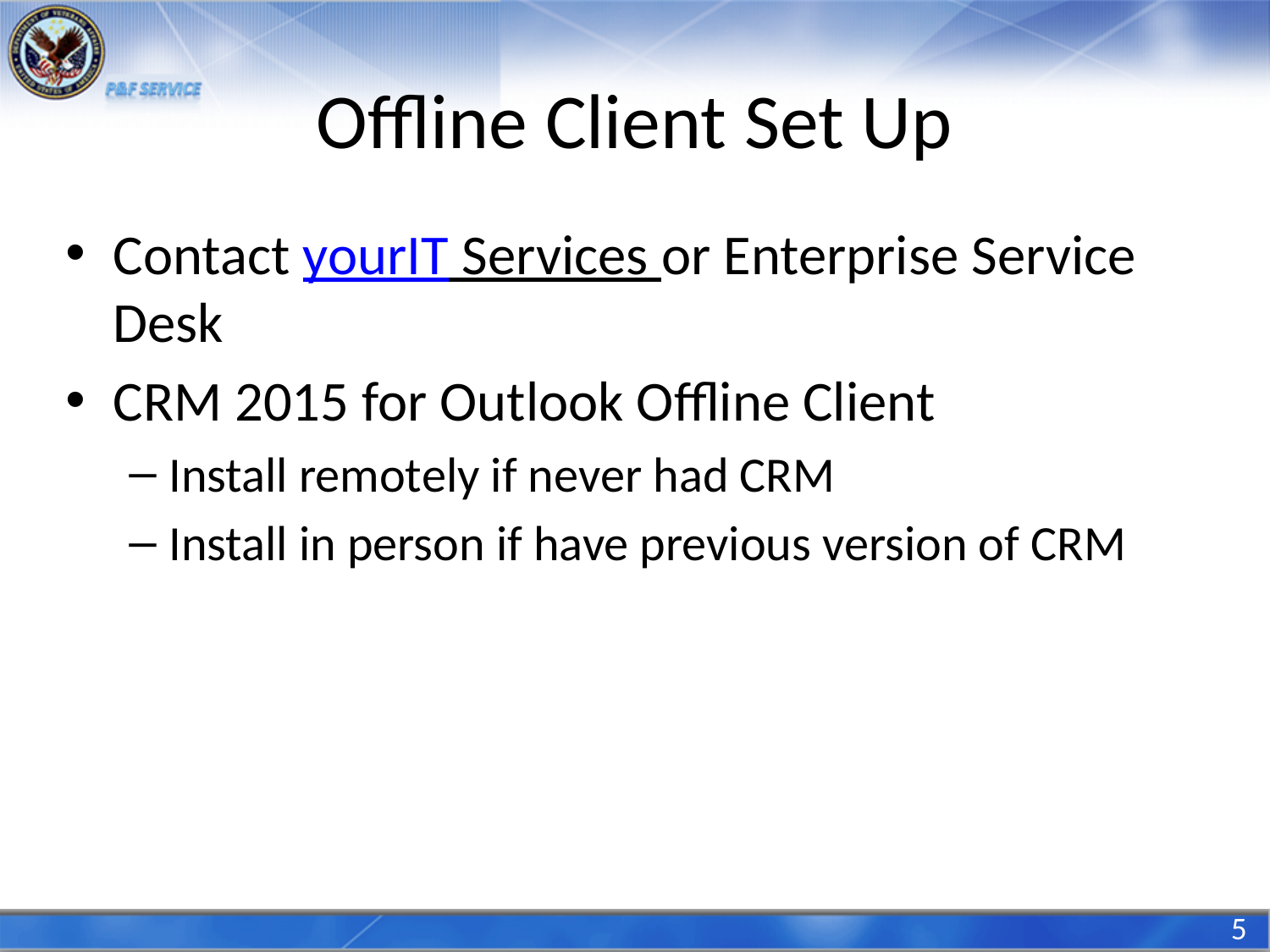

# Offline Client Set Up
Contact yourIT Services or Enterprise Service Desk
CRM 2015 for Outlook Offline Client
Install remotely if never had CRM
Install in person if have previous version of CRM
5